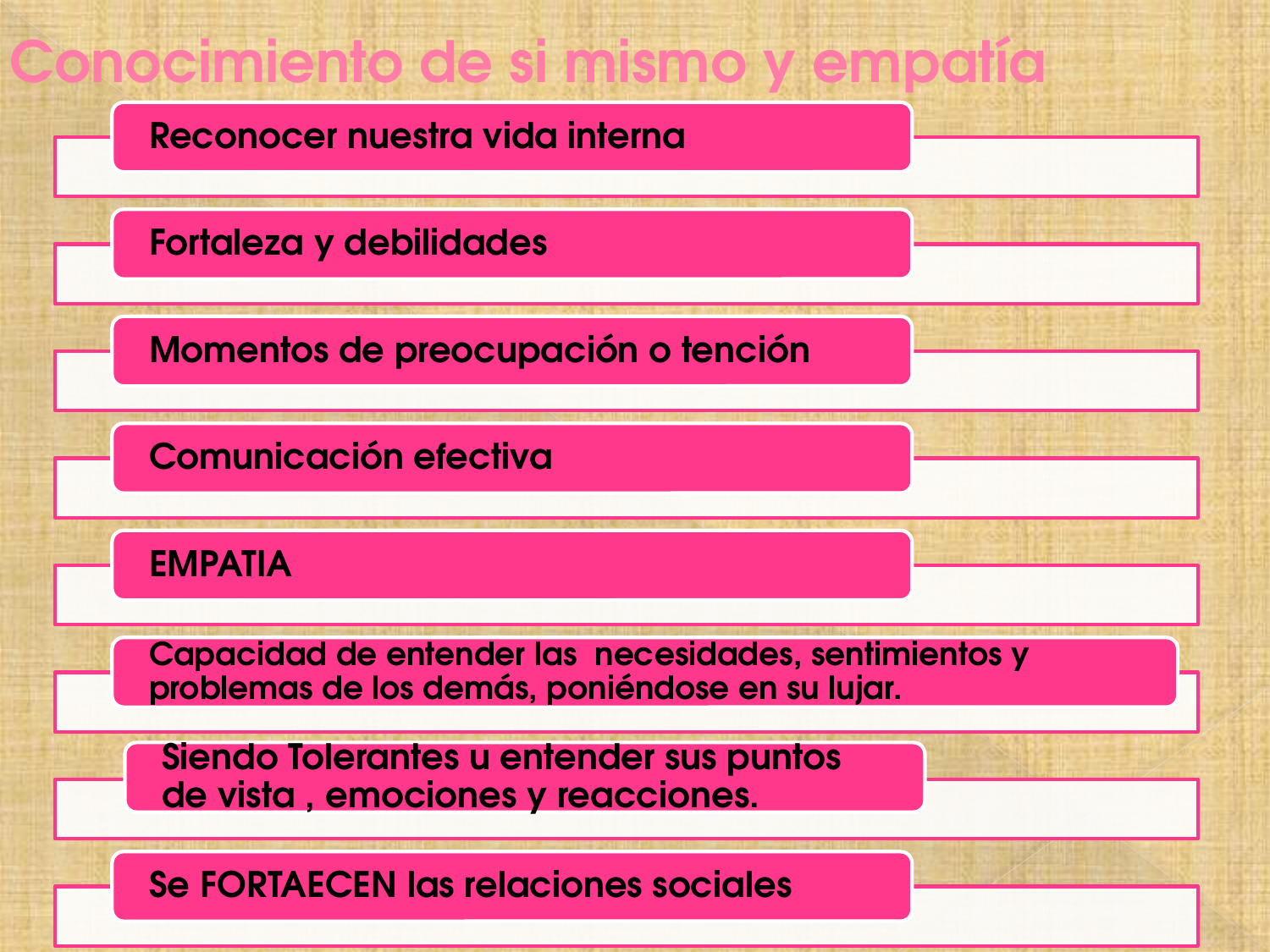

# Conocimiento de si mismo y empatía
Reconocer nuestra vida interna
Fortaleza y debilidades
Momentos de preocupación o tención
Comunicación efectiva
EMPATIA
Capacidad de entender las  necesidades, sentimientos y problemas de los demás, poniéndose en su lujar.
Siendo Tolerantes u entender sus puntos de vista , emociones y reacciones.
Se FORTAECEN las relaciones sociales